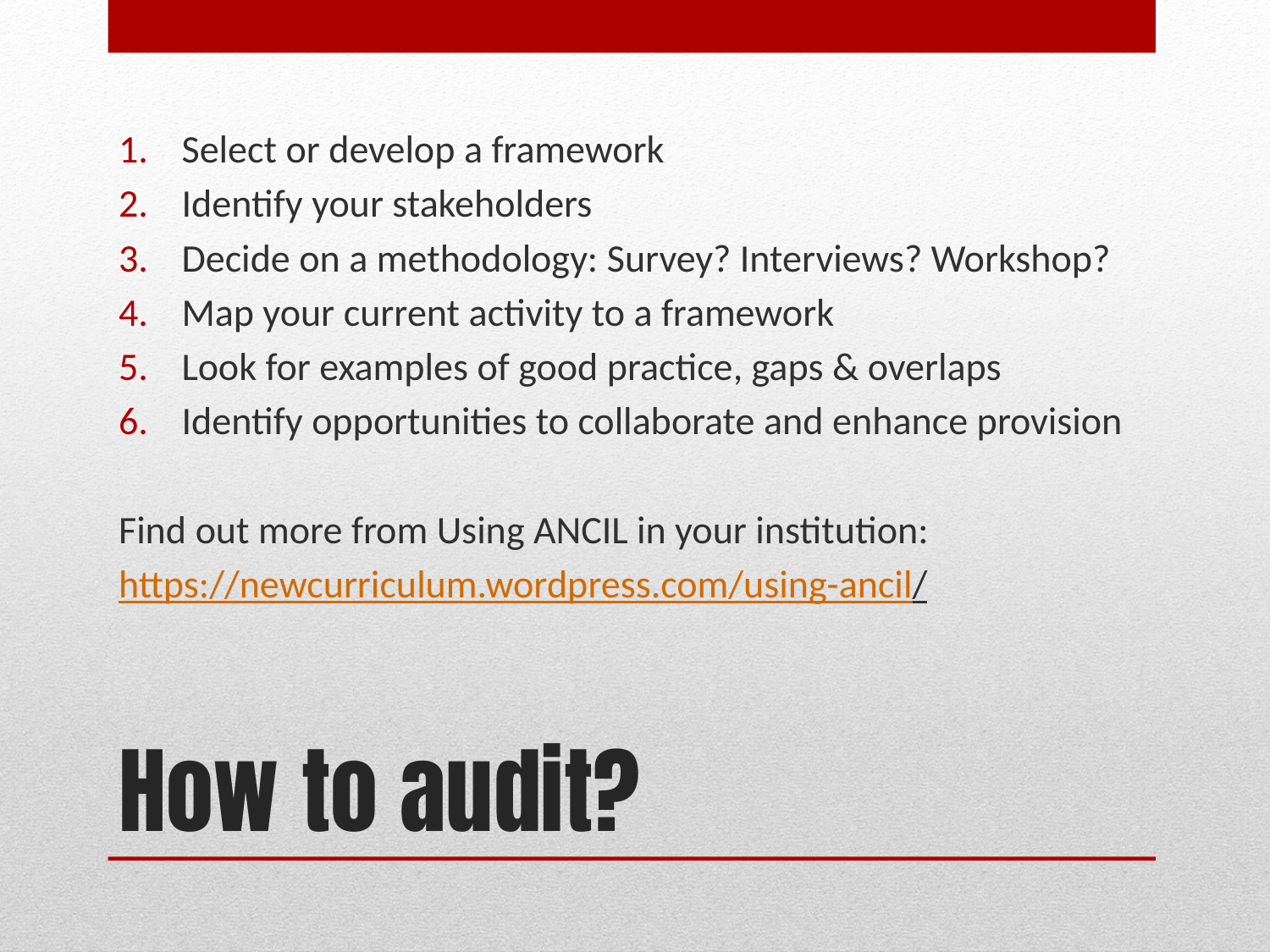

Select or develop a framework
Identify your stakeholders
Decide on a methodology: Survey? Interviews? Workshop?
Map your current activity to a framework
Look for examples of good practice, gaps & overlaps
Identify opportunities to collaborate and enhance provision

Find out more from Using ANCIL in your institution:
https://newcurriculum.wordpress.com/using-ancil/
# How to audit?